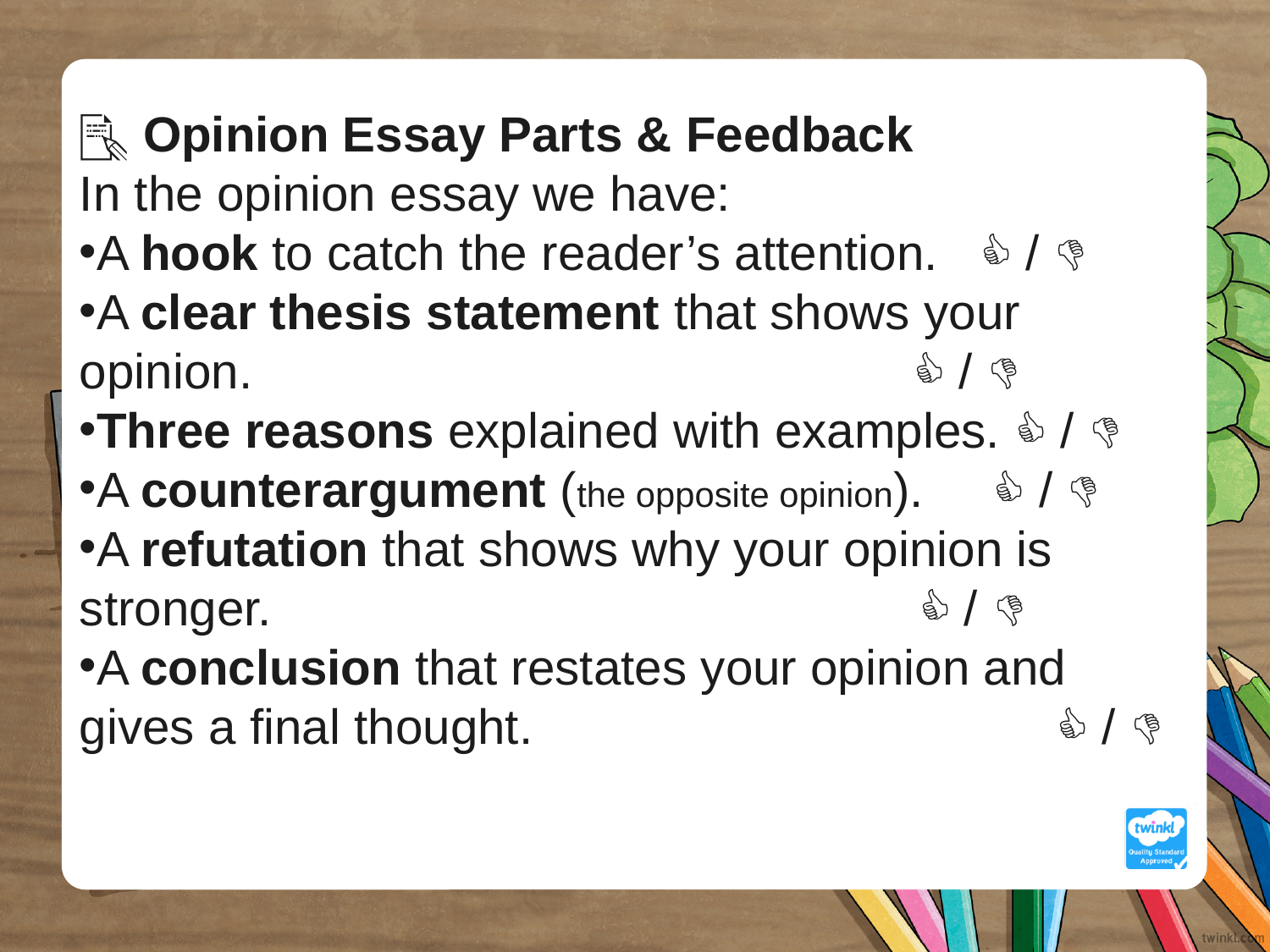

📝 Opinion Essay Parts & Feedback
In the opinion essay we have:
A hook to catch the reader’s attention.   👍 / 👎
A clear thesis statement that shows your opinion.                                                👍 / 👎
Three reasons explained with examples. 👍 / 👎
A counterargument (the opposite opinion).     👍 / 👎
A refutation that shows why your opinion is stronger.                                               👍 / 👎
A conclusion that restates your opinion and gives a final thought.                                      👍 / 👎